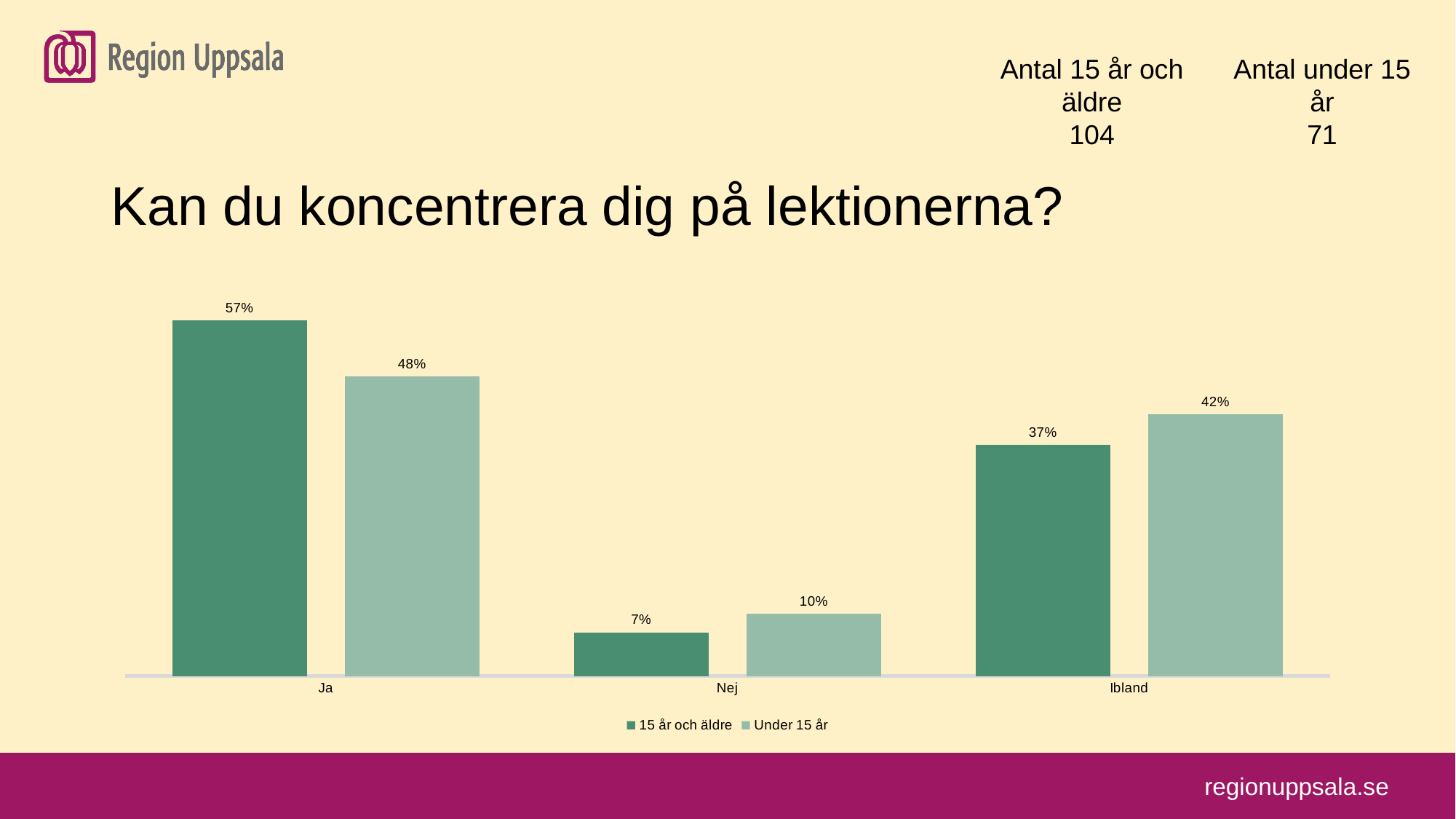

#
Antal 15 år och äldre
104
Antal under 15 år
71
Kan du koncentrera dig på lektionerna?

### Chart

| Category | 15 år och äldre | Under 15 år |
|---|---|---|
| Ja | 0.57 | 0.48 |
| Nej | 0.07 | 0.1 |
| Ibland | 0.37 | 0.42 |